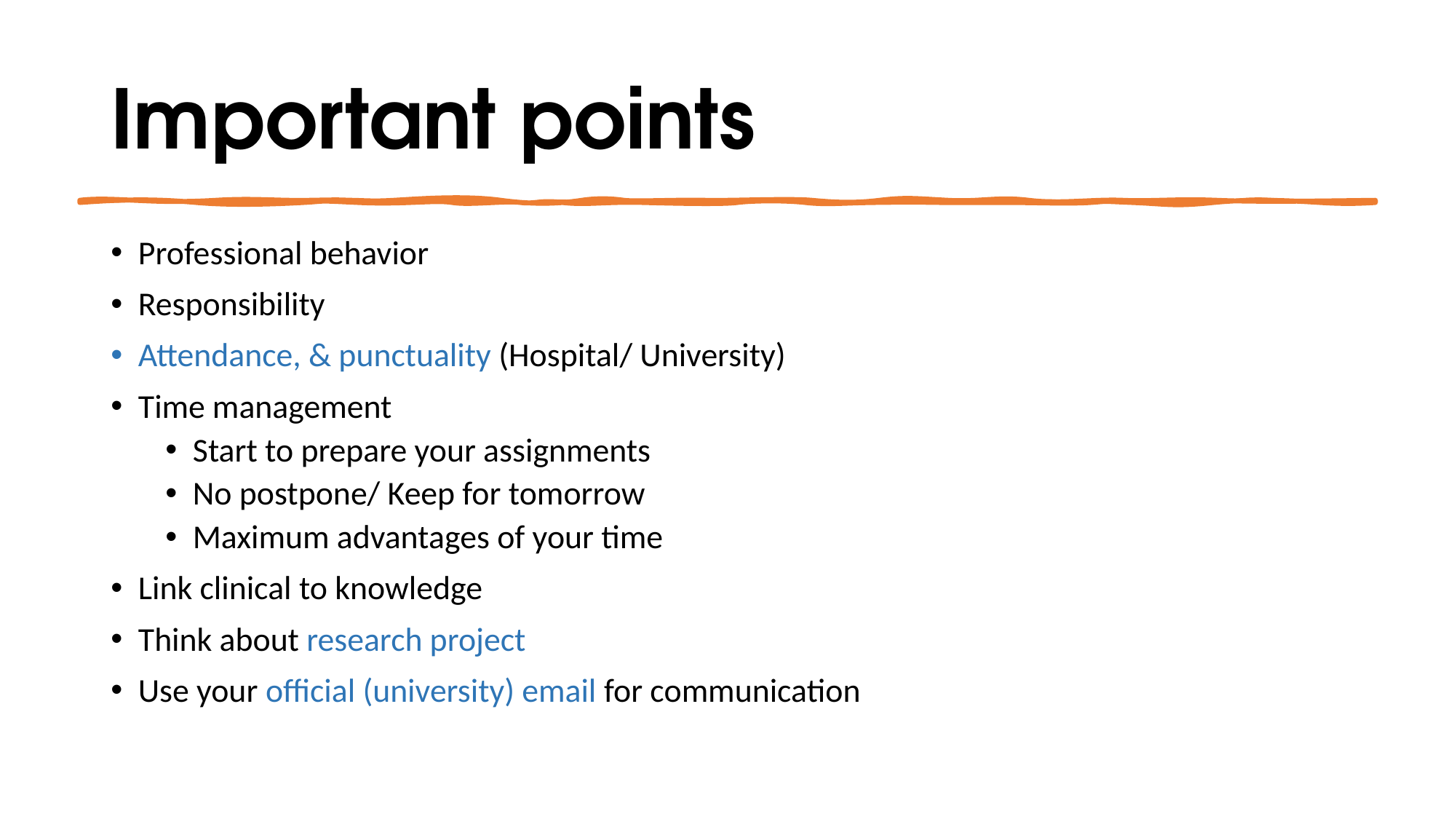

# Important points

Professional behavior
Responsibility
Attendance, & punctuality (Hospital/ University)
Time management
Start to prepare your assignments
No postpone/ Keep for tomorrow
Maximum advantages of your time
Link clinical to knowledge
Think about research project
Use your official (university) email for communication